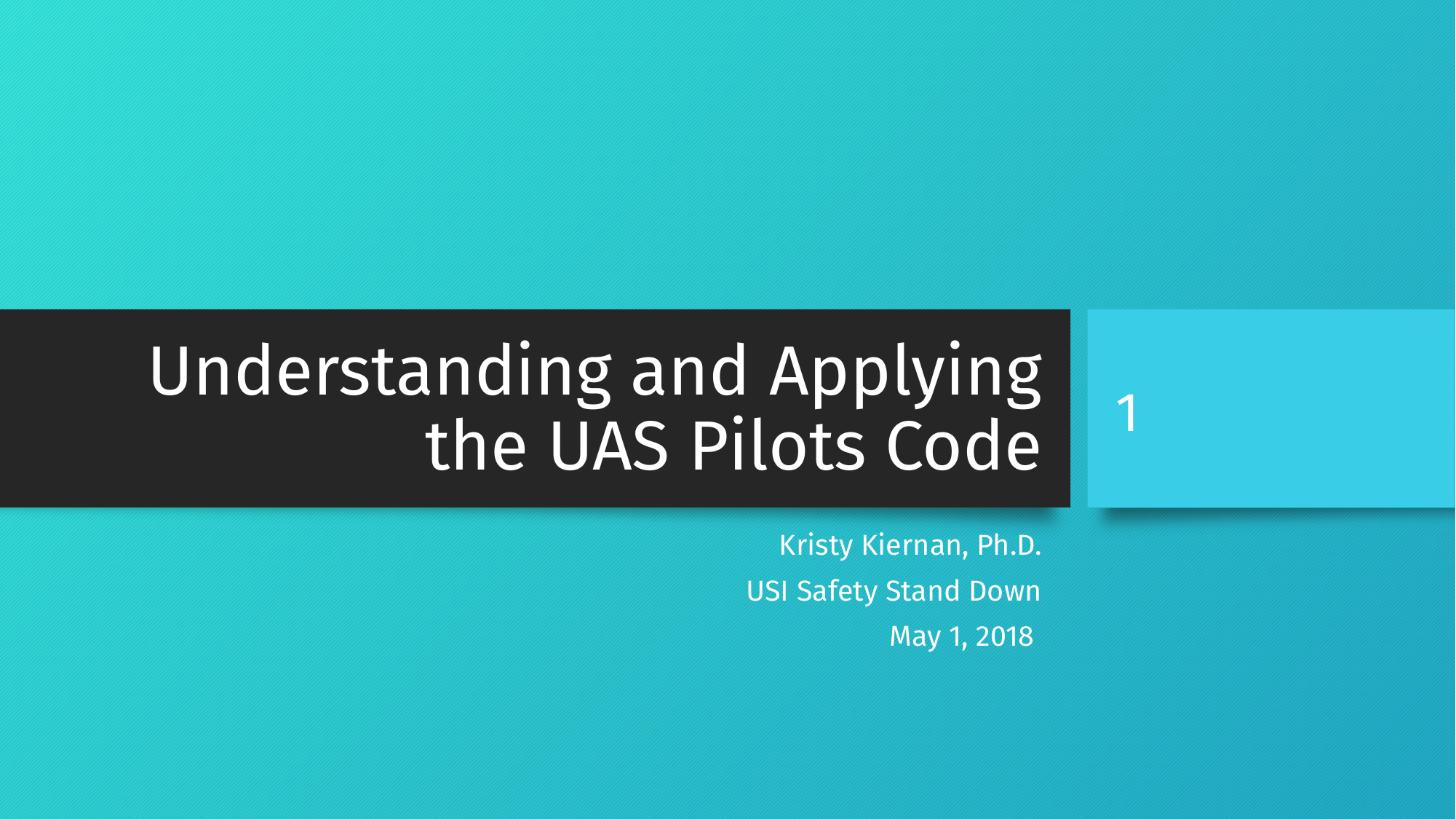

# Understanding and Applying the UAS Pilots Code
1
Kristy Kiernan, Ph.D.
USI Safety Stand Down
May 1, 2018